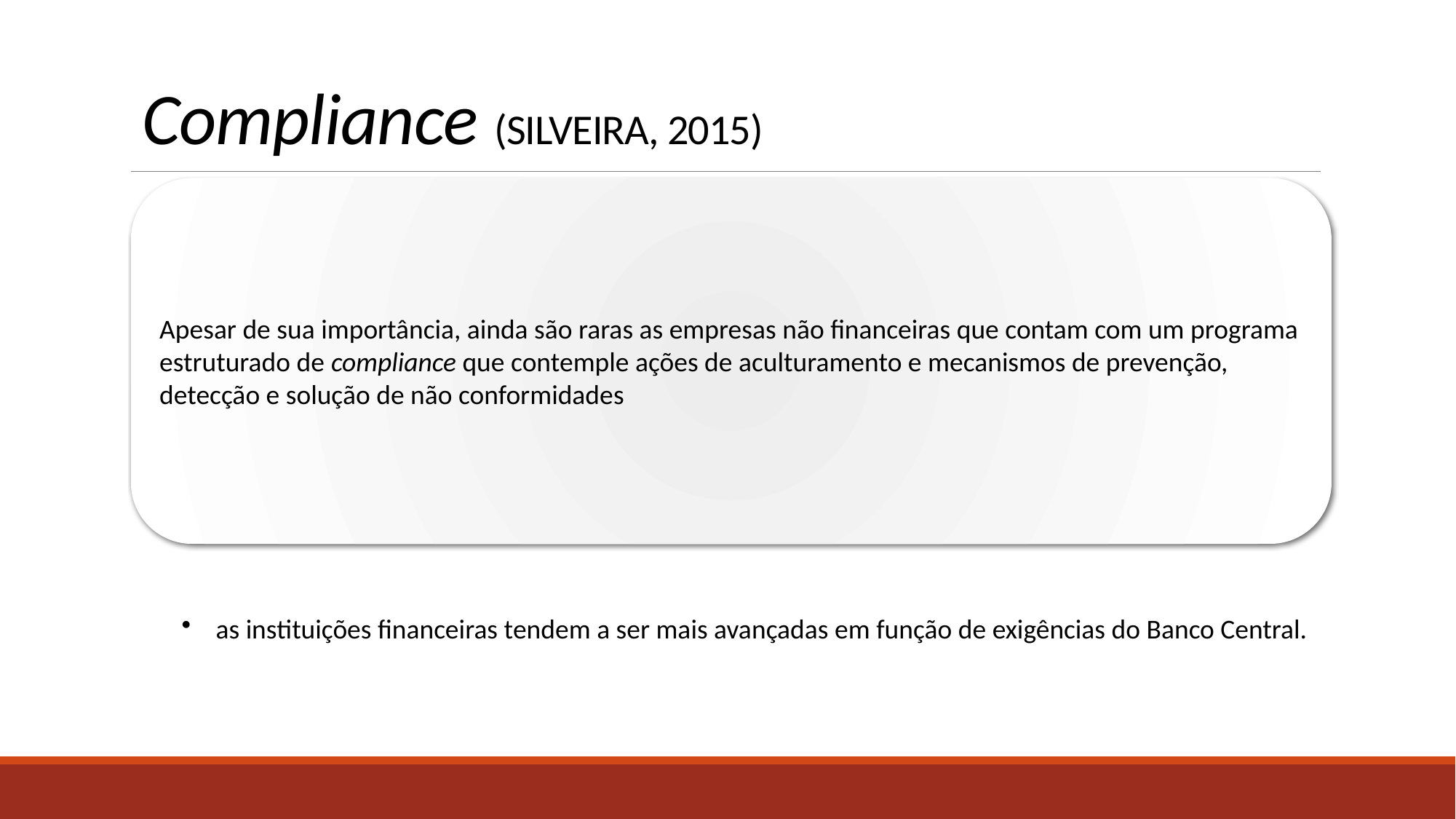

# Compliance (SILVEIRA, 2015)
Apesar de sua importância, ainda são raras as empresas não financeiras que contam com um programa estruturado de compliance que contemple ações de aculturamento e mecanismos de prevenção, detecção e solução de não conformidades
as instituições financeiras tendem a ser mais avançadas em função de exigências do Banco Central.